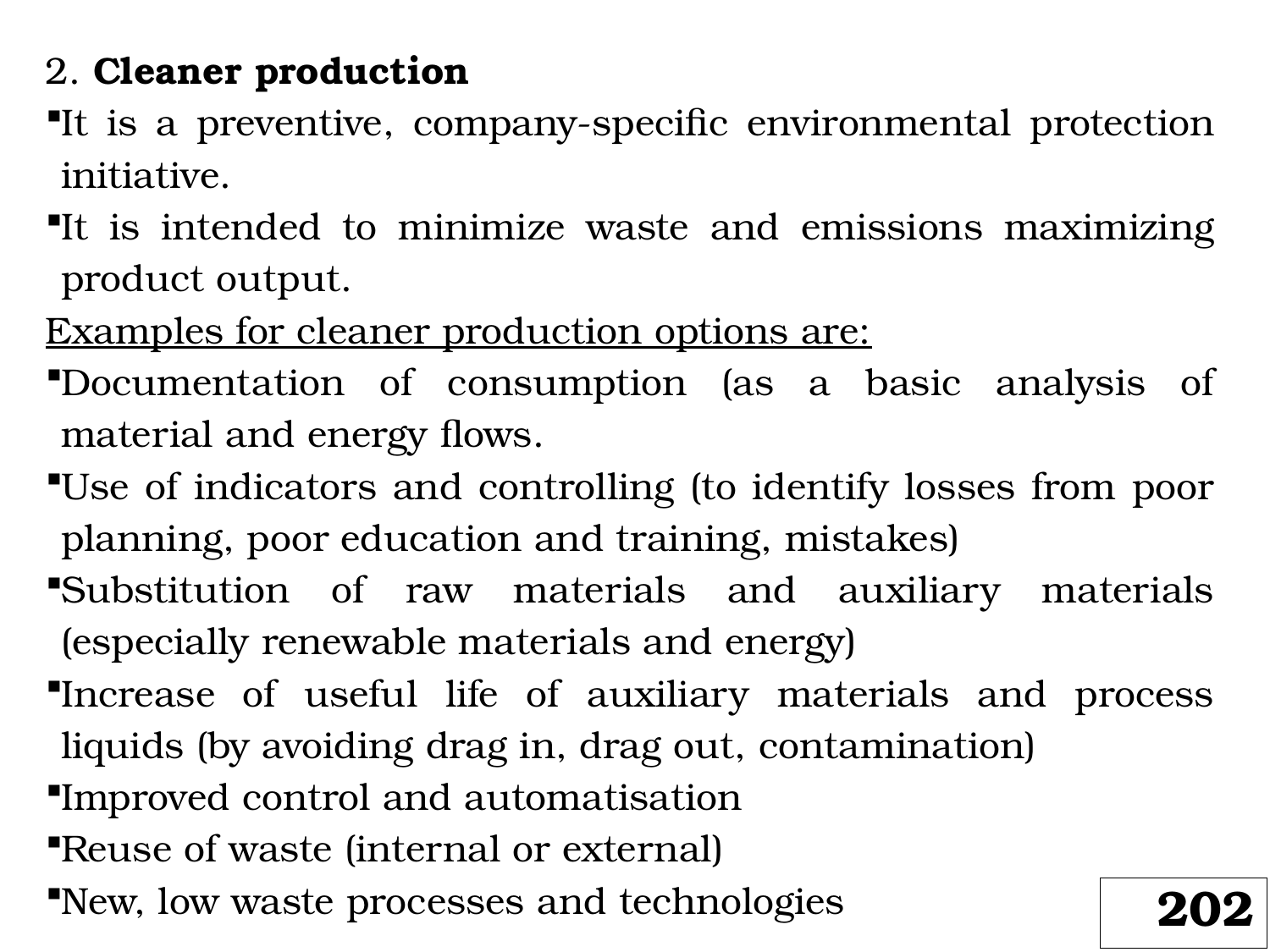

2. Cleaner production
It is a preventive, company-specific environmental protection initiative.
It is intended to minimize waste and emissions maximizing product output.
Examples for cleaner production options are:
Documentation of consumption (as a basic analysis of material and energy flows.
Use of indicators and controlling (to identify losses from poor planning, poor education and training, mistakes)
Substitution of raw materials and auxiliary materials (especially renewable materials and energy)
Increase of useful life of auxiliary materials and process liquids (by avoiding drag in, drag out, contamination)
Improved control and automatisation
Reuse of waste (internal or external)
New, low waste processes and technologies

202